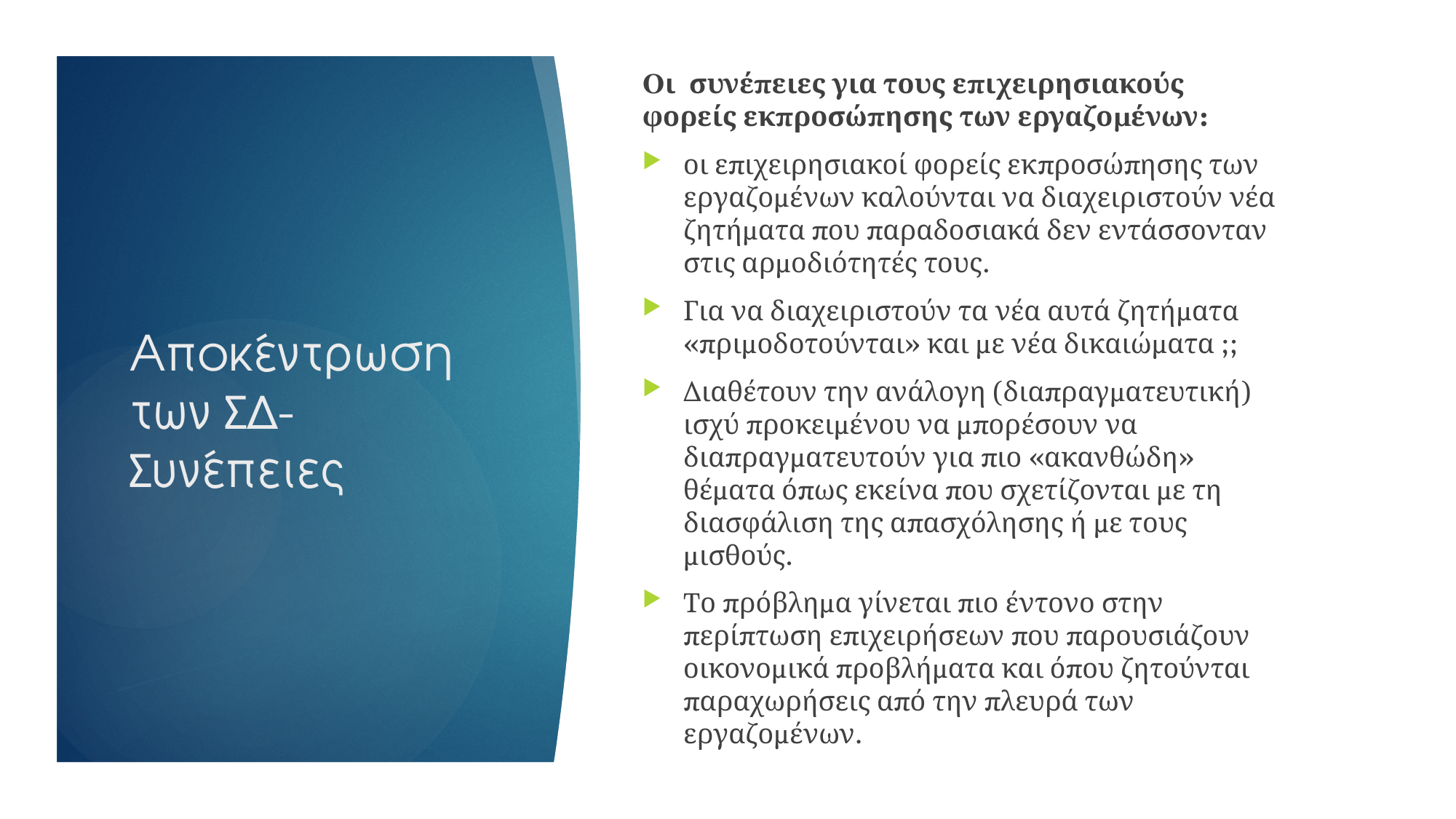

Οι  συνέπειες για τους επιχειρησιακούς φορείς εκπροσώπησης των εργαζομένων:
οι επιχειρησιακοί φορείς εκπροσώπησης των εργαζομένων καλούνται να διαχειριστούν νέα ζητήματα που παραδοσιακά δεν εντάσσονταν στις αρμοδιότητές τους.
Για να διαχειριστούν τα νέα αυτά ζητήματα «πριμοδοτούνται» και με νέα δικαιώματα ;;
Διαθέτουν την ανάλογη (διαπραγματευτική) ισχύ προκειμένου να μπορέσουν να διαπραγματευτούν για πιο «ακανθώδη» θέματα όπως εκείνα που σχετίζονται με τη διασφάλιση της απασχόλησης ή με τους μισθούς.
Το πρόβλημα γίνεται πιο έντονο στην περίπτωση επιχειρήσεων που παρουσιάζουν οικονομικά προβλήματα και όπου ζητούνται παραχωρήσεις από την πλευρά των εργαζομένων.
# Αποκέντρωση των ΣΔ-Συνέπειες